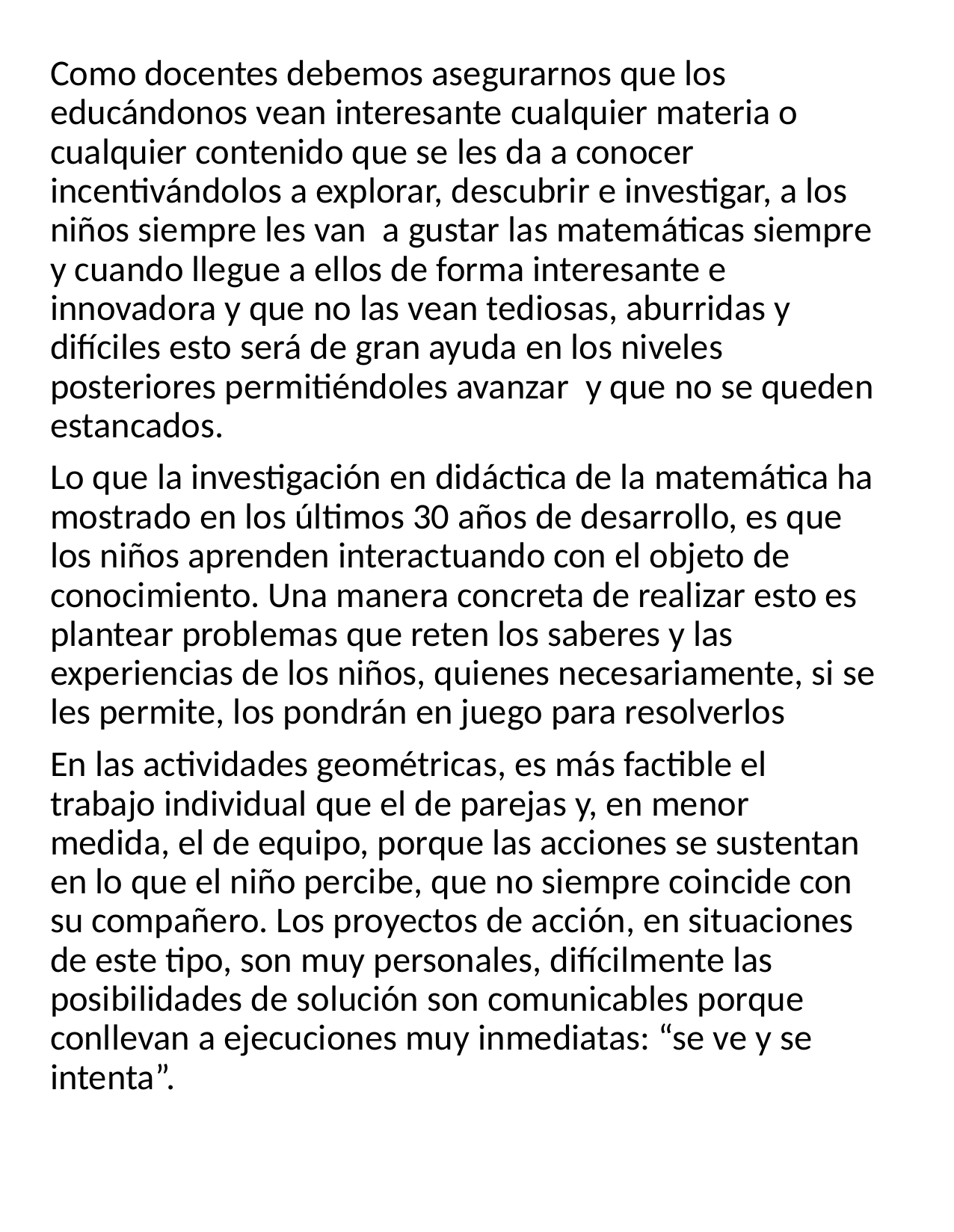

Como docentes debemos asegurarnos que los educándonos vean interesante cualquier materia o cualquier contenido que se les da a conocer incentivándolos a explorar, descubrir e investigar, a los niños siempre les van  a gustar las matemáticas siempre y cuando llegue a ellos de forma interesante e innovadora y que no las vean tediosas, aburridas y difíciles esto será de gran ayuda en los niveles posteriores permitiéndoles avanzar  y que no se queden estancados.
Lo que la investigación en didáctica de la matemática ha mostrado en los últimos 30 años de desarrollo, es que los niños aprenden interactuando con el objeto de conocimiento. Una manera concreta de realizar esto es plantear problemas que reten los saberes y las experiencias de los niños, quienes necesariamente, si se les permite, los pondrán en juego para resolverlos
En las actividades geométricas, es más factible el trabajo individual que el de parejas y, en menor medida, el de equipo, porque las acciones se sustentan en lo que el niño percibe, que no siempre coincide con su compañero. Los proyectos de acción, en situaciones de este tipo, son muy personales, difícilmente las posibilidades de solución son comunicables porque conllevan a ejecuciones muy inmediatas: “se ve y se intenta”.